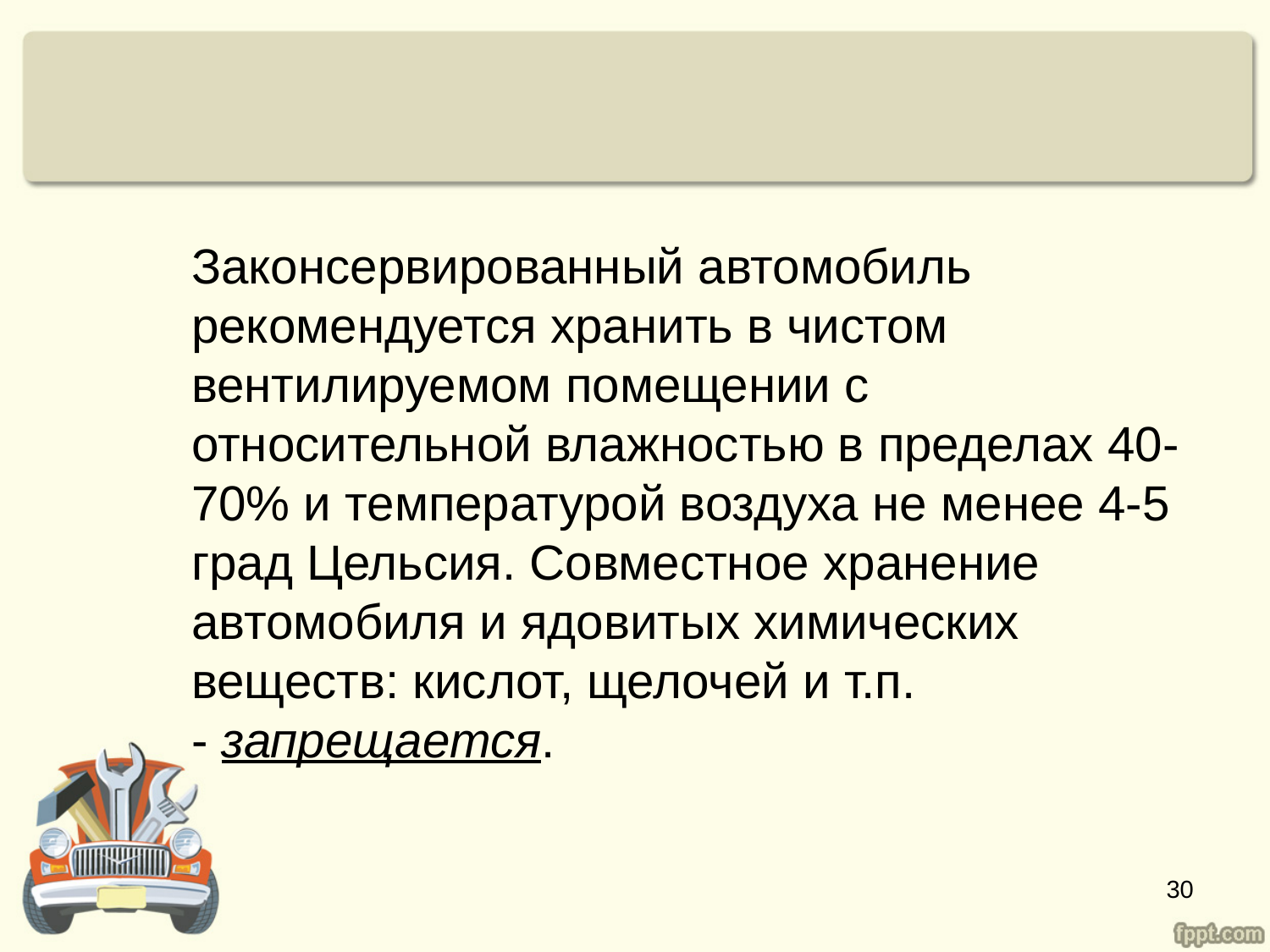

Законсервированный автомобиль рекомендуется хранить в чистом вентилируемом помещении с относительной влажностью в пределах 40-70% и температурой воздуха не менее 4-5 град Цельсия. Совместное хранение автомобиля и ядовитых химических веществ: кислот, щелочей и т.п. - запрещается.
30